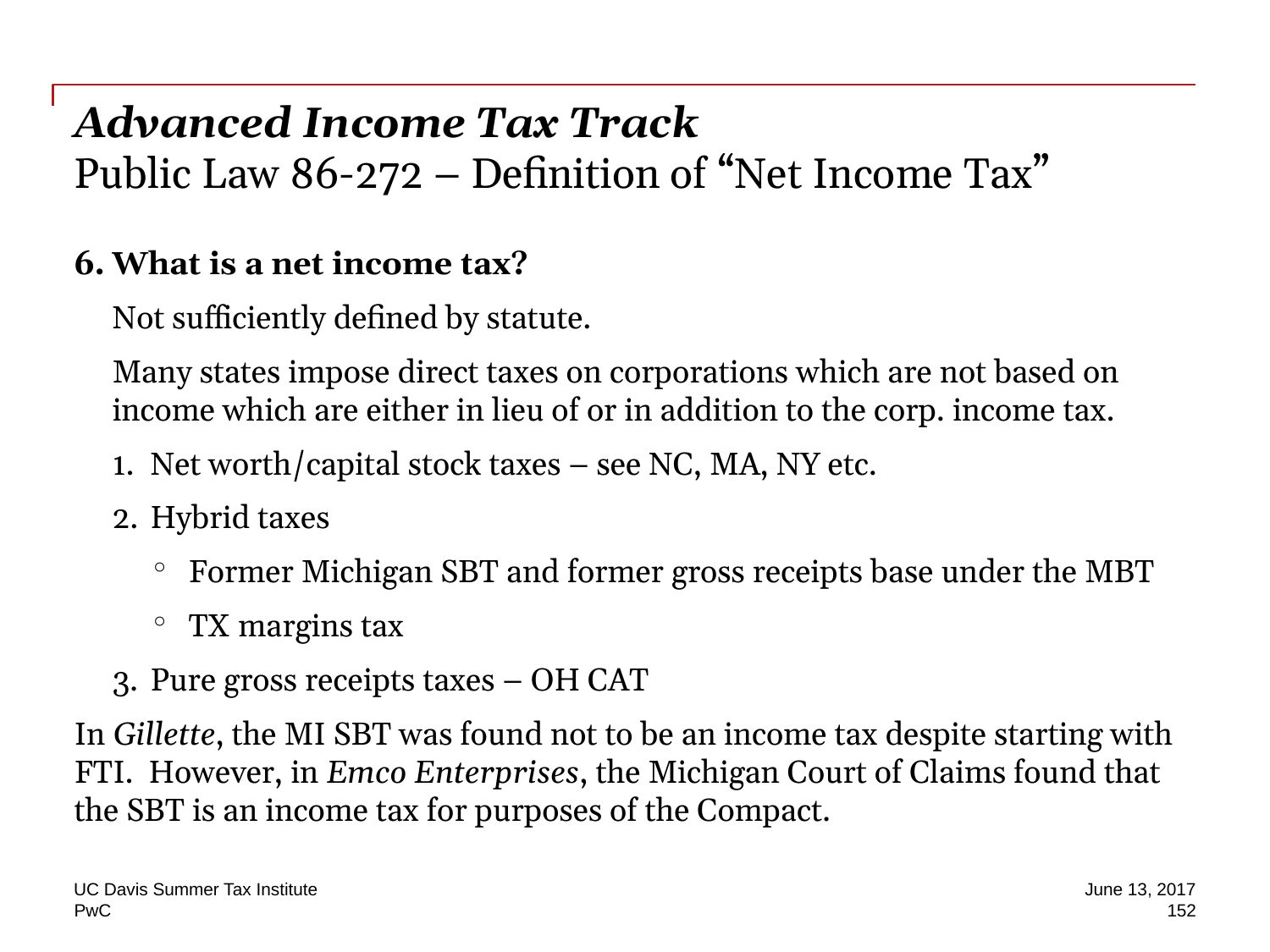

# Advanced Income Tax Track Public Law 86-272 – Definition of “Net Income Tax”
What is a net income tax?
Not sufficiently defined by statute.
Many states impose direct taxes on corporations which are not based on income which are either in lieu of or in addition to the corp. income tax.
Net worth/capital stock taxes – see NC, MA, NY etc.
Hybrid taxes
Former Michigan SBT and former gross receipts base under the MBT
TX margins tax
Pure gross receipts taxes – OH CAT
In Gillette, the MI SBT was found not to be an income tax despite starting with FTI.  However, in Emco Enterprises, the Michigan Court of Claims found that the SBT is an income tax for purposes of the Compact.
UC Davis Summer Tax Institute
June 13, 2017
152